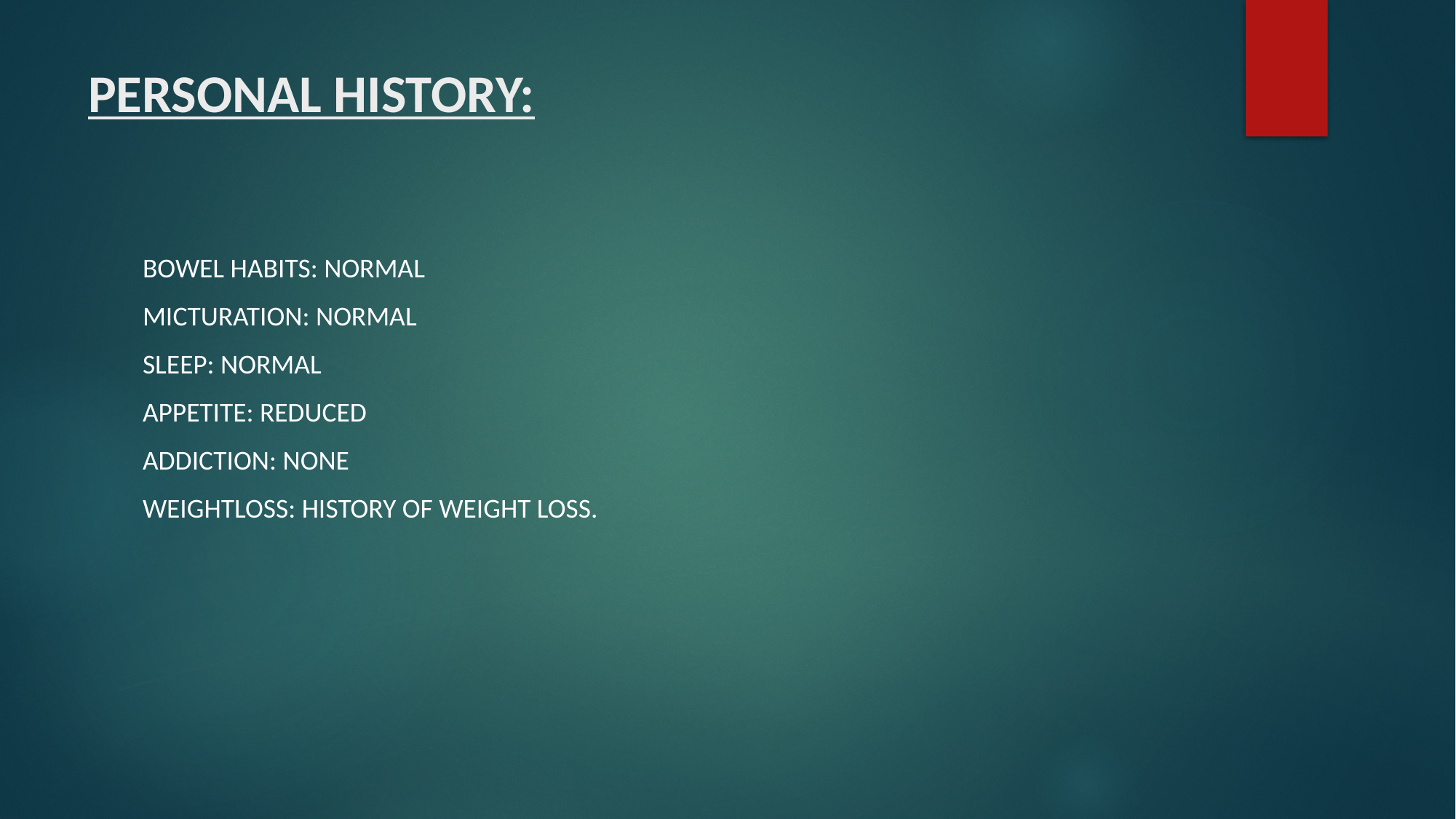

# PERSONAL HISTORY:
BOWEL HABITS: NORMAL
MICTURATION: NORMAL
SLEEP: NORMAL
APPETITE: REDUCED
ADDICTION: NONE
WEIGHTLOSS: HISTORY OF WEIGHT LOSS.